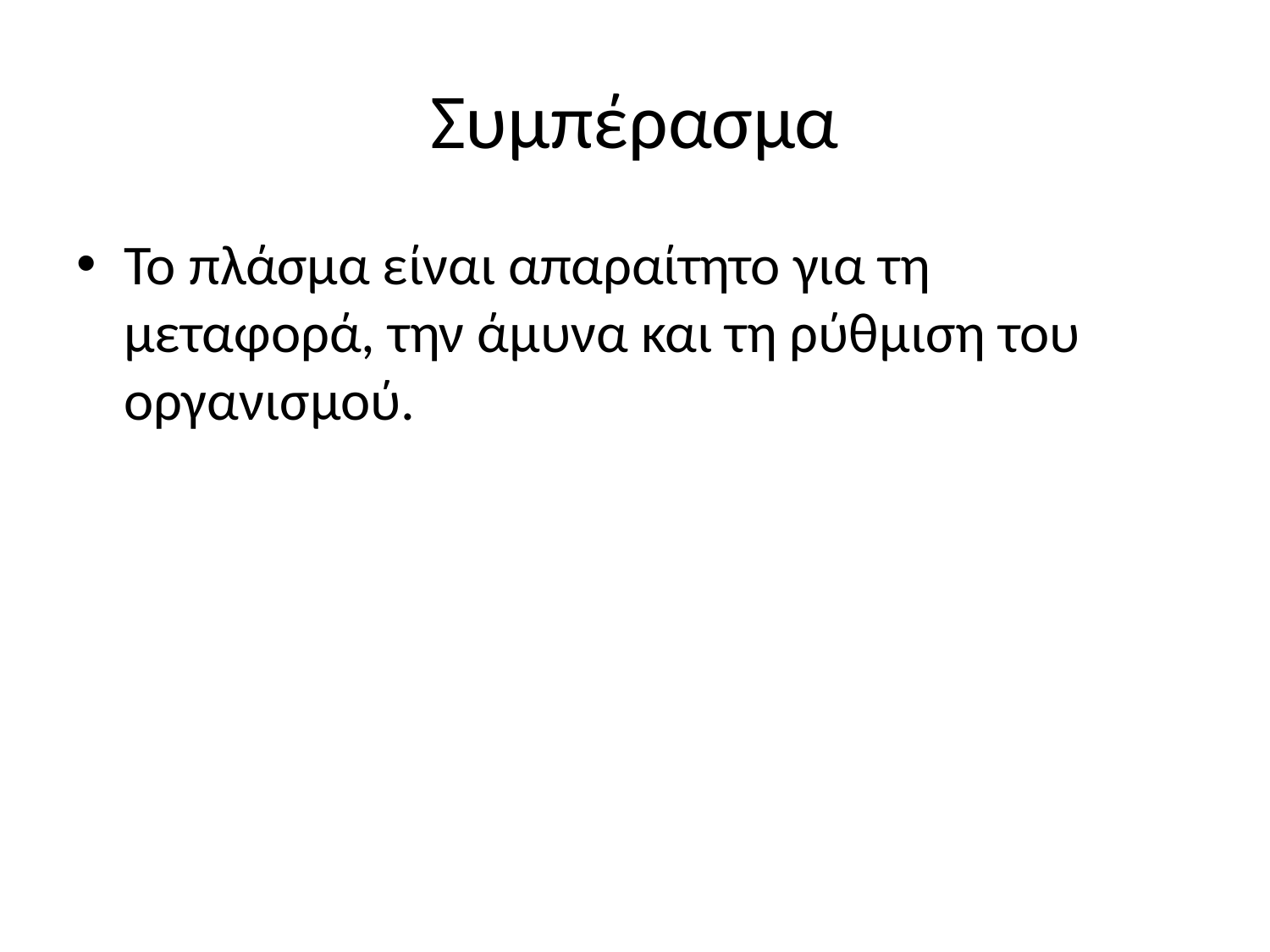

# Συμπέρασμα
Το πλάσμα είναι απαραίτητο για τη μεταφορά, την άμυνα και τη ρύθμιση του οργανισμού.